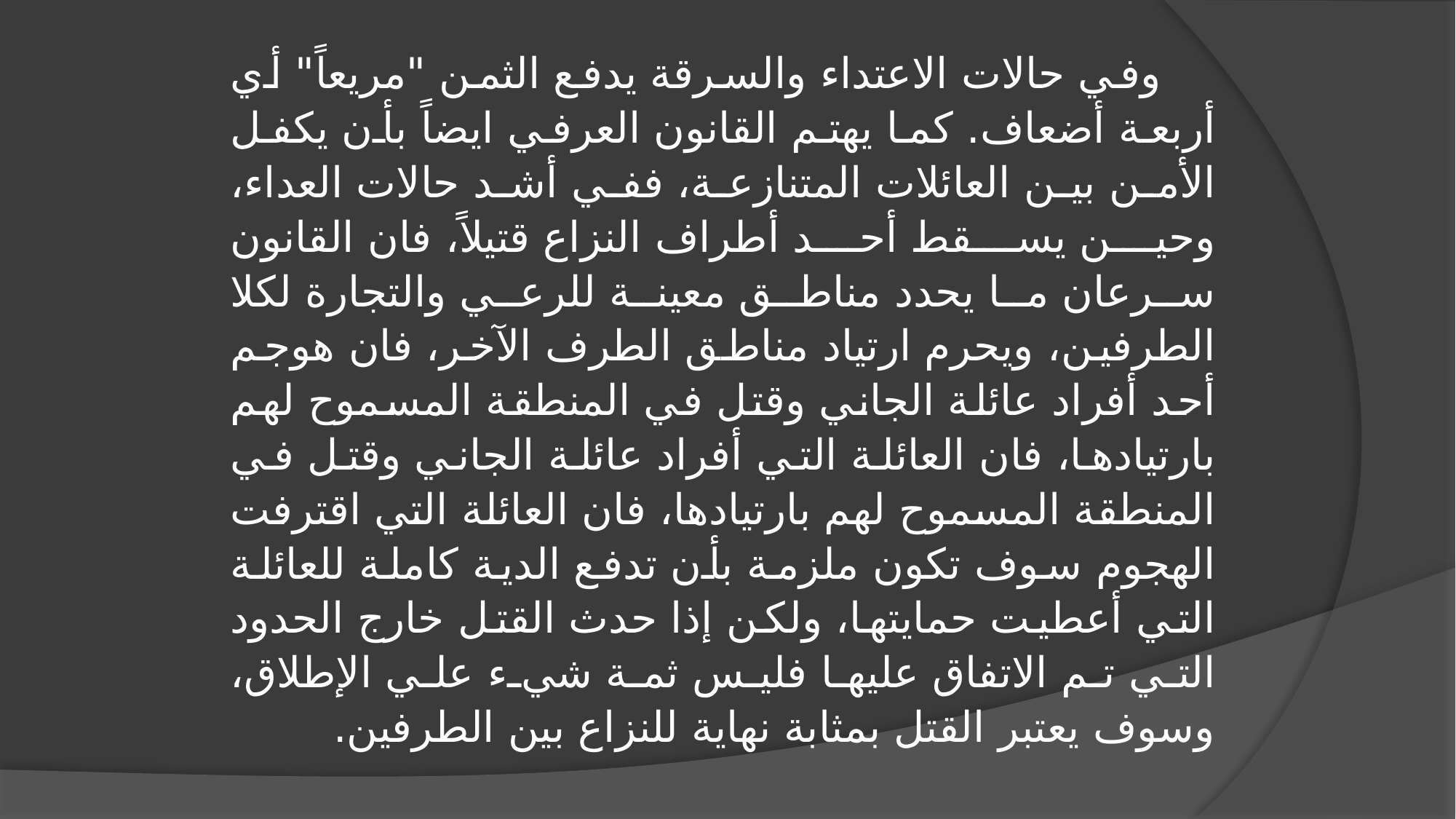

وفي حالات الاعتداء والسرقة يدفع الثمن "مريعاً" أي أربعة أضعاف. كما يهتم القانون العرفي ايضاً بأن يكفل الأمن بين العائلات المتنازعة، ففي أشد حالات العداء، وحين يسقط أحد أطراف النزاع قتيلاً، فان القانون سرعان ما يحدد مناطق معينة للرعي والتجارة لكلا الطرفين، ويحرم ارتياد مناطق الطرف الآخر، فان هوجم أحد أفراد عائلة الجاني وقتل في المنطقة المسموح لهم بارتيادها، فان العائلة التي أفراد عائلة الجاني وقتل في المنطقة المسموح لهم بارتيادها، فان العائلة التي اقترفت الهجوم سوف تكون ملزمة بأن تدفع الدية كاملة للعائلة التي أعطيت حمايتها، ولكن إذا حدث القتل خارج الحدود التي تم الاتفاق عليها فليس ثمة شيء علي الإطلاق، وسوف يعتبر القتل بمثابة نهاية للنزاع بين الطرفين.